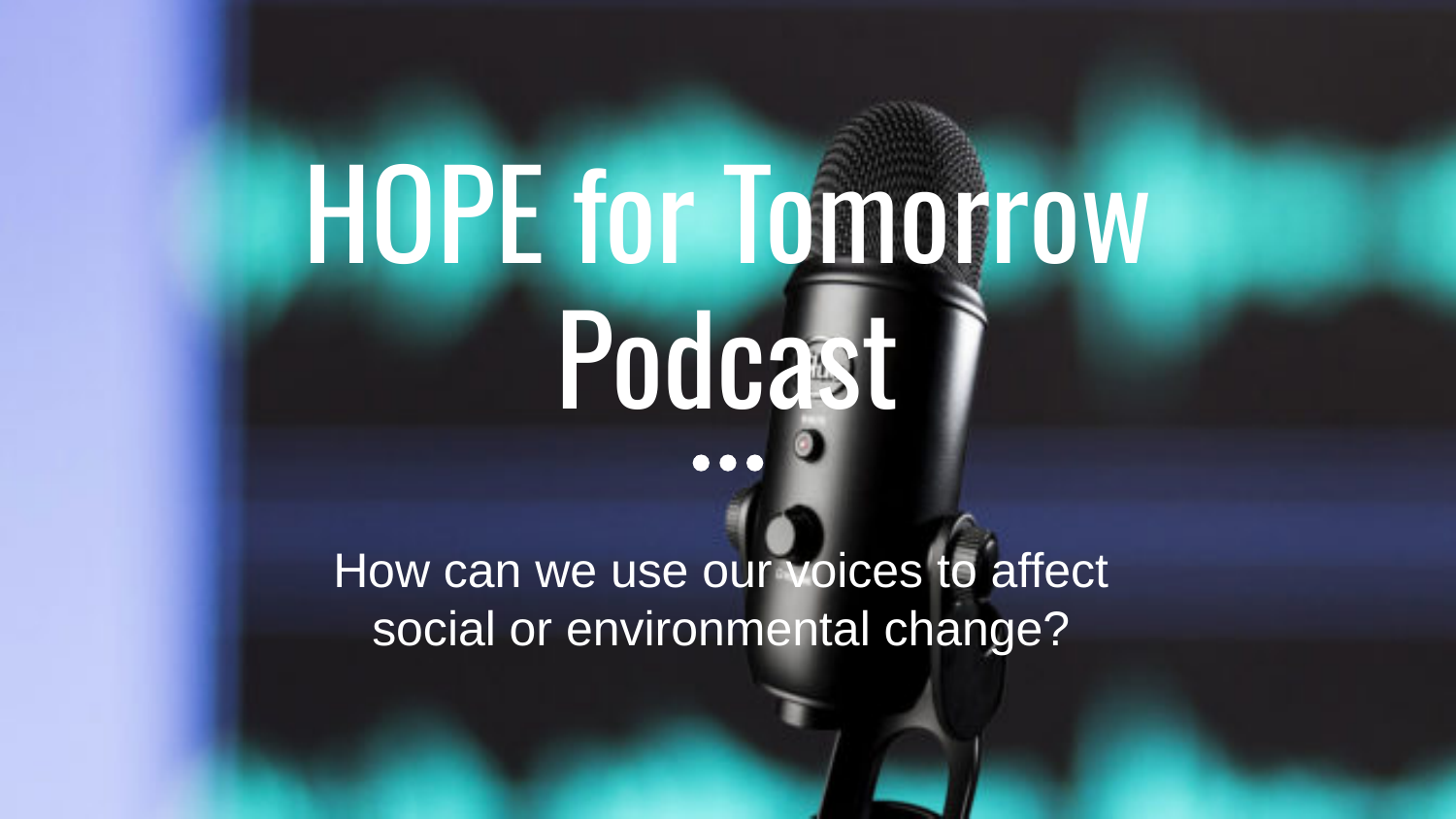

# HOPE for Tomorrow Podcast
How can we use our voices to affect
social or environmental change?